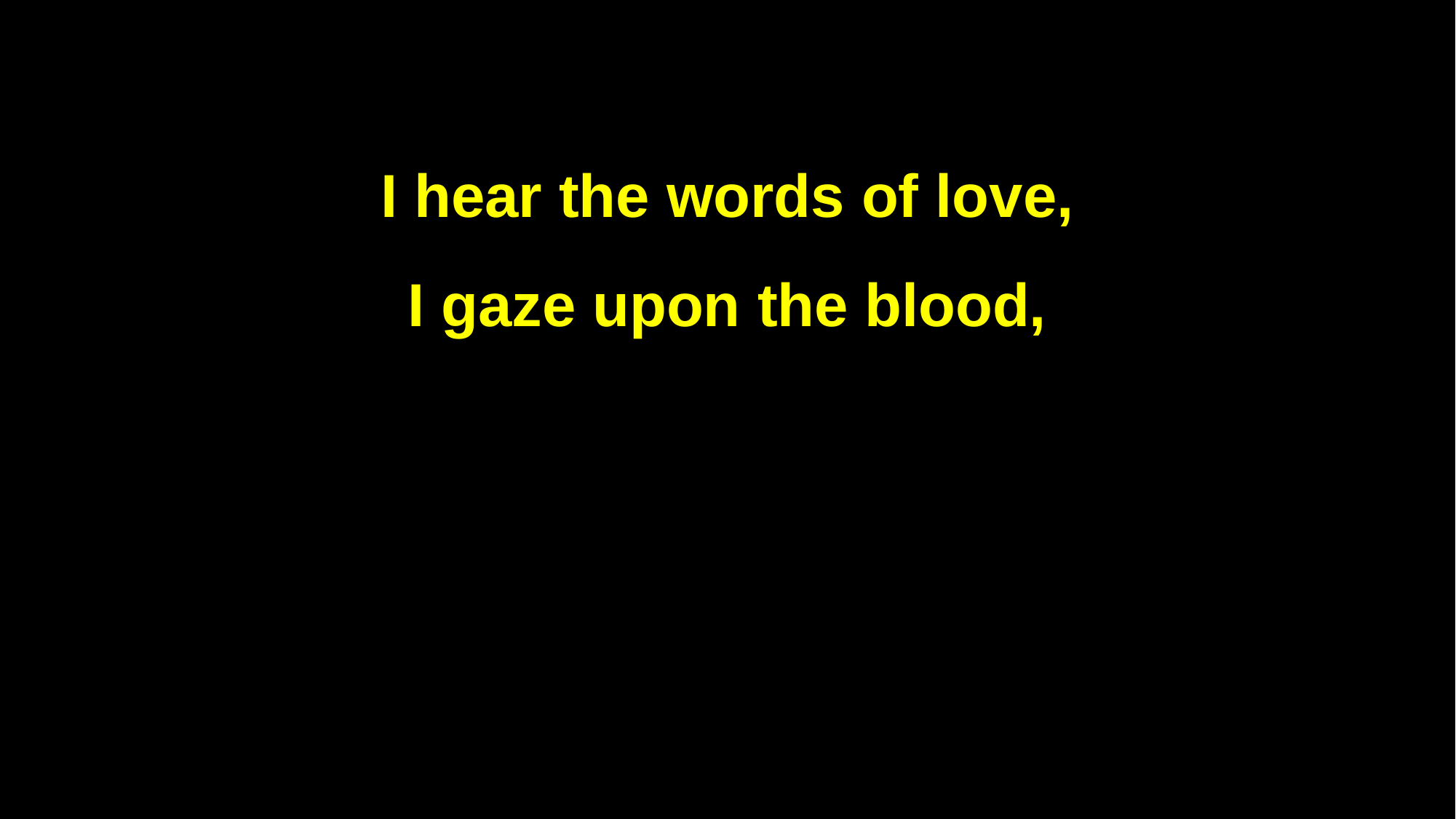

I hear the words of love,
I gaze upon the blood,